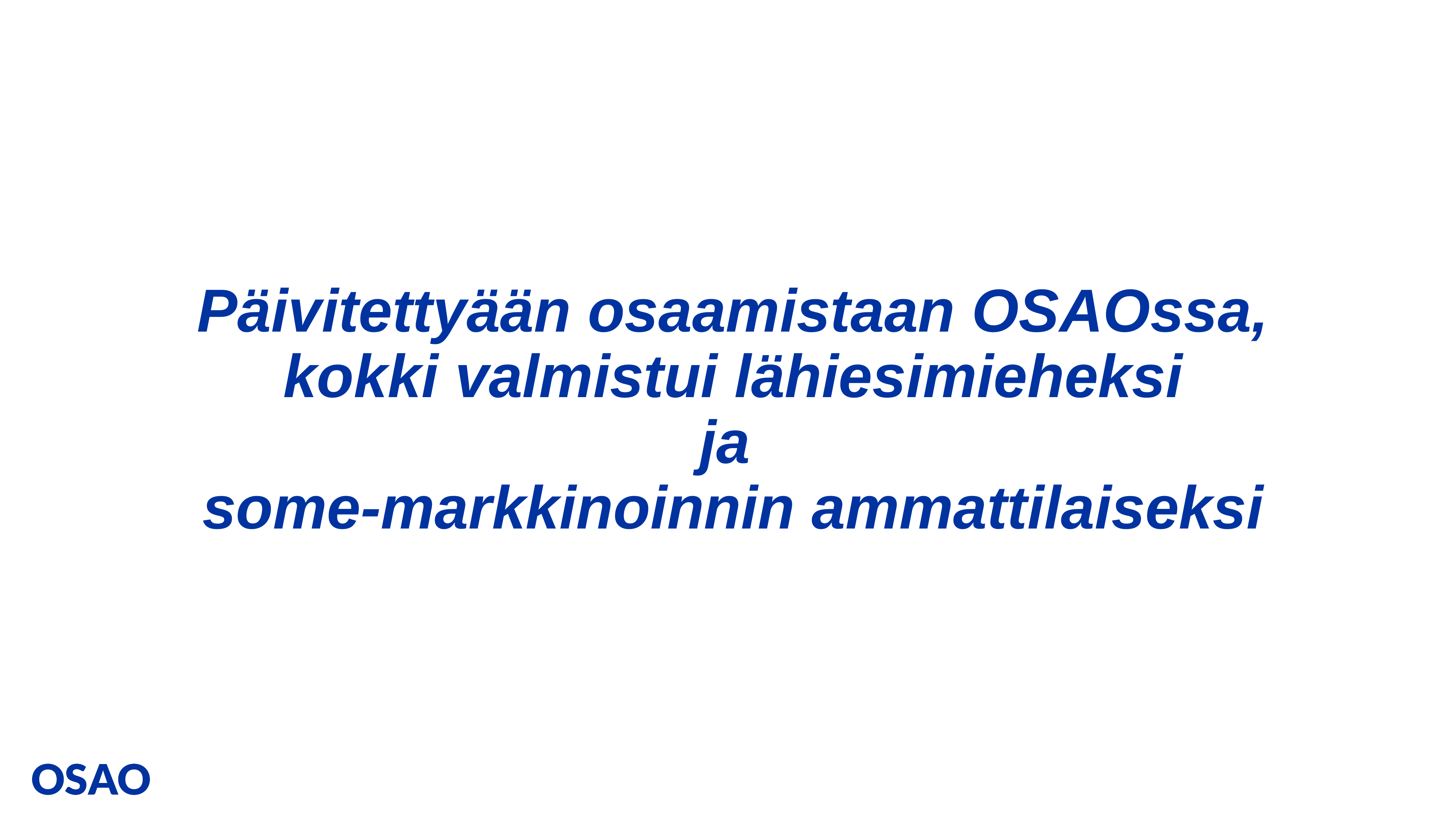

# Päivitettyään osaamistaan OSAOssa, kokki valmistui lähiesimieheksi ja some-markkinoinnin ammattilaiseksi